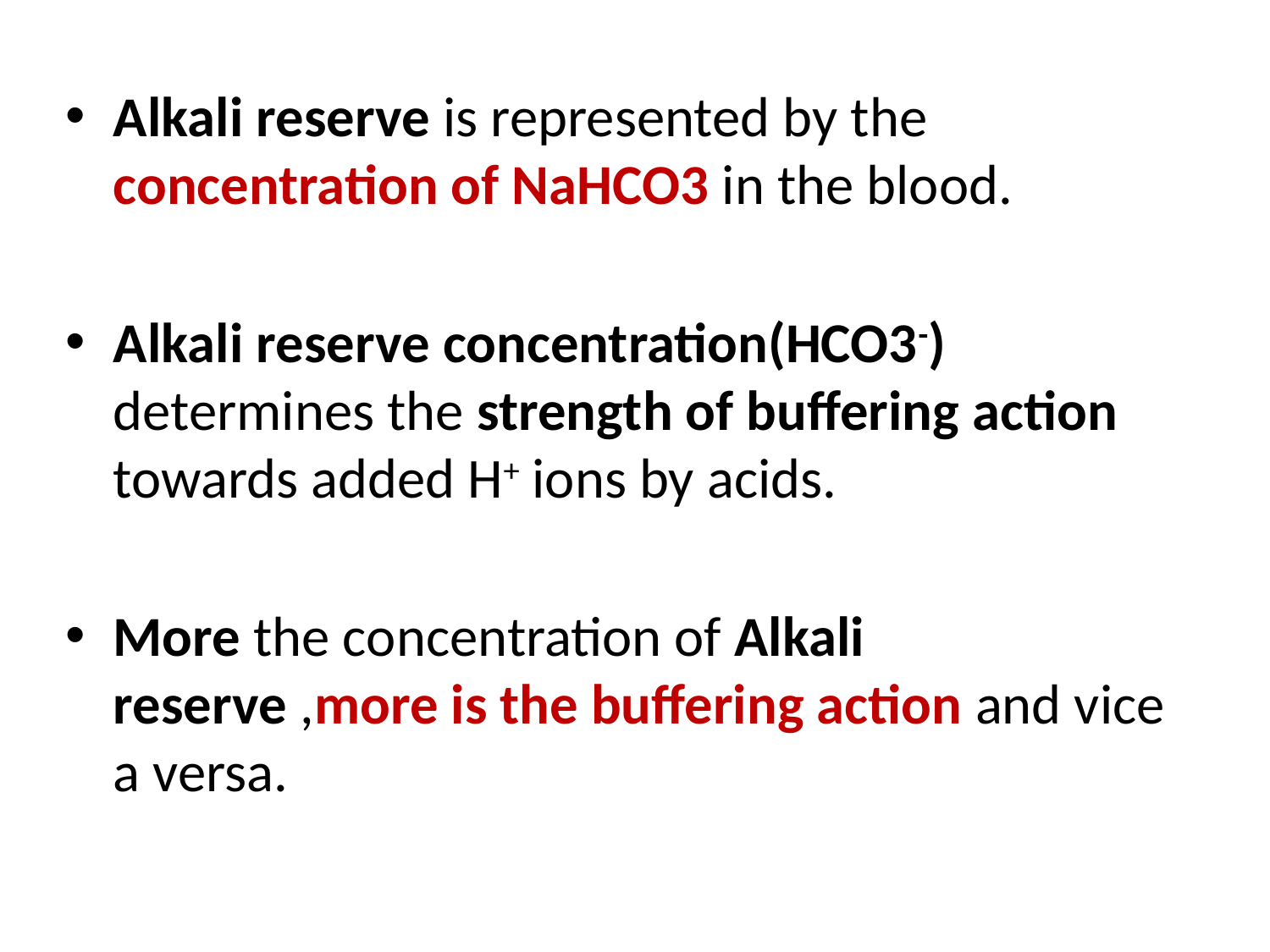

Alkali reserve is represented by the concentration of NaHCO3 in the blood.

Alkali reserve concentration(HCO3-) determines the strength of buffering action towards added H+ ions by acids.

More the concentration of Alkali reserve ,more is the buffering action and vice a versa.